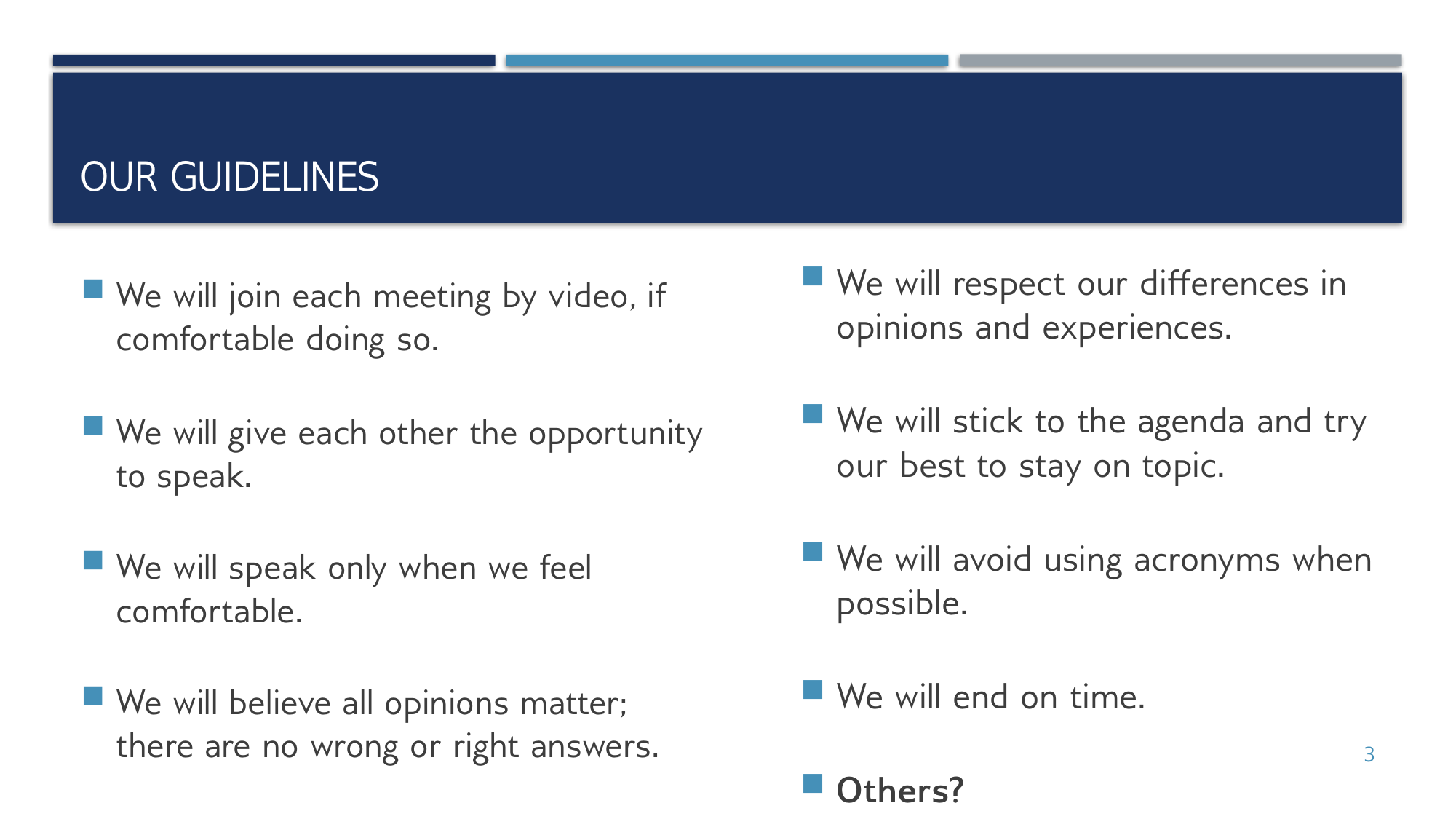

# Our guidelines
We will respect our differences in opinions and experiences.

We will stick to the agenda and try our best to stay on topic.

We will avoid using acronyms when possible.

We will end on time.

Others?

We will join each meeting by video, if comfortable doing so.

We will give each other the opportunity to speak.

We will speak only when we feel comfortable.

We will believe all opinions matter; there are no wrong or right answers.

3